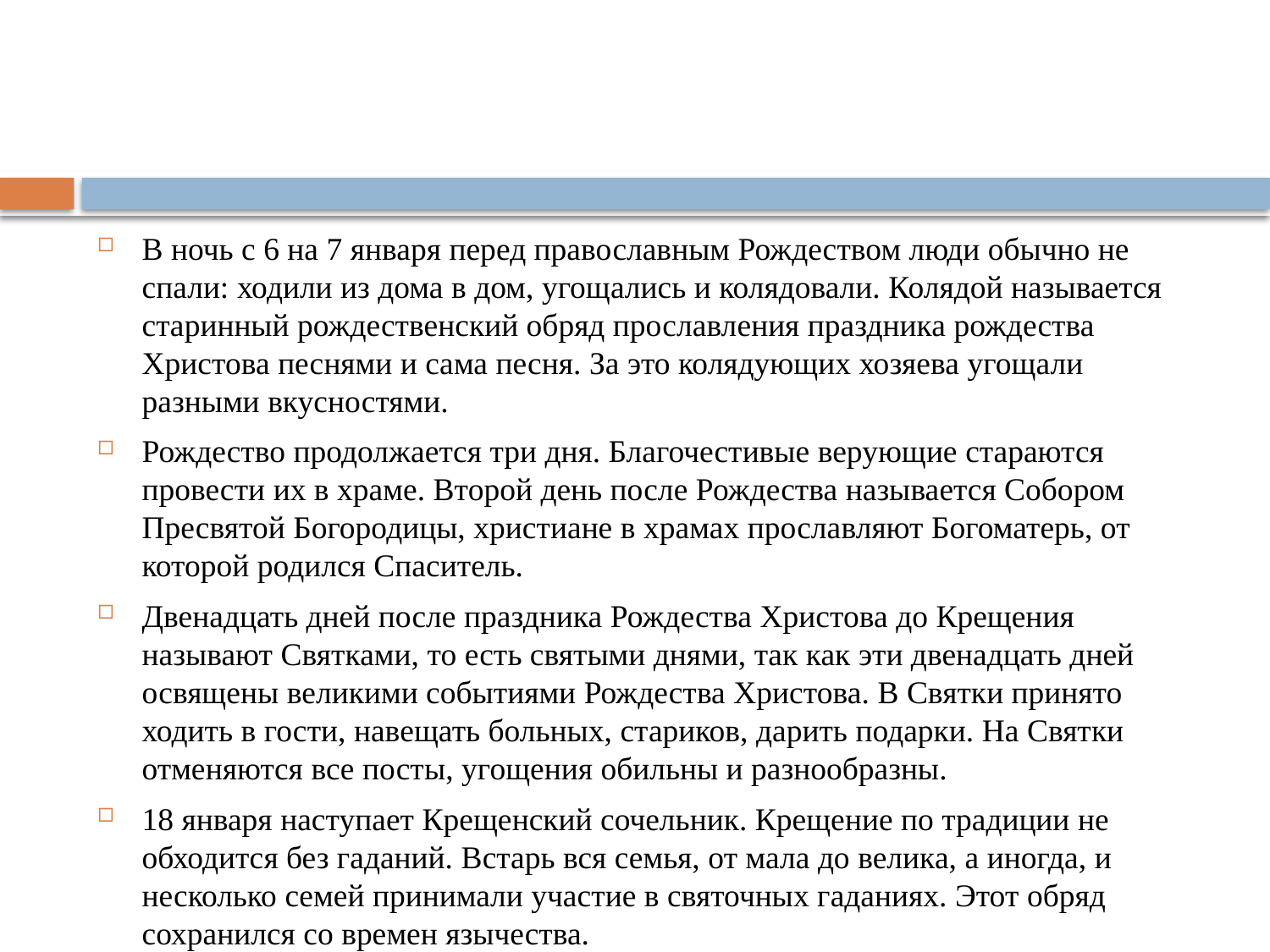

В ночь с 6 на 7 января перед православным Рождеством люди обычно не спали: ходили из дома в дом, угощались и колядовали. Колядой называется старинный рождественский обряд прославления праздника рождества Христова песнями и сама песня. За это колядующих хозяева угощали разными вкусностями.
Рождество продолжается три дня. Благочестивые верующие стараются провести их в храме. Второй день после Рождества называется Собором Пресвятой Богородицы, христиане в храмах прославляют Богоматерь, от которой родился Спаситель.
Двенадцать дней после праздника Рождества Христова до Крещения называют Святками, то есть святыми днями, так как эти двенадцать дней освящены великими событиями Рождества Христова. В Святки принято ходить в гости, навещать больных, стариков, дарить подарки. На Святки отменяются все посты, угощения обильны и разнообразны.
18 января наступает Крещенский сочельник. Крещение по традиции не обходится без гаданий. Встарь вся семья, от мала до велика, а иногда, и несколько семей принимали участие в святочных гаданиях. Этот обряд сохранился со времен язычества.